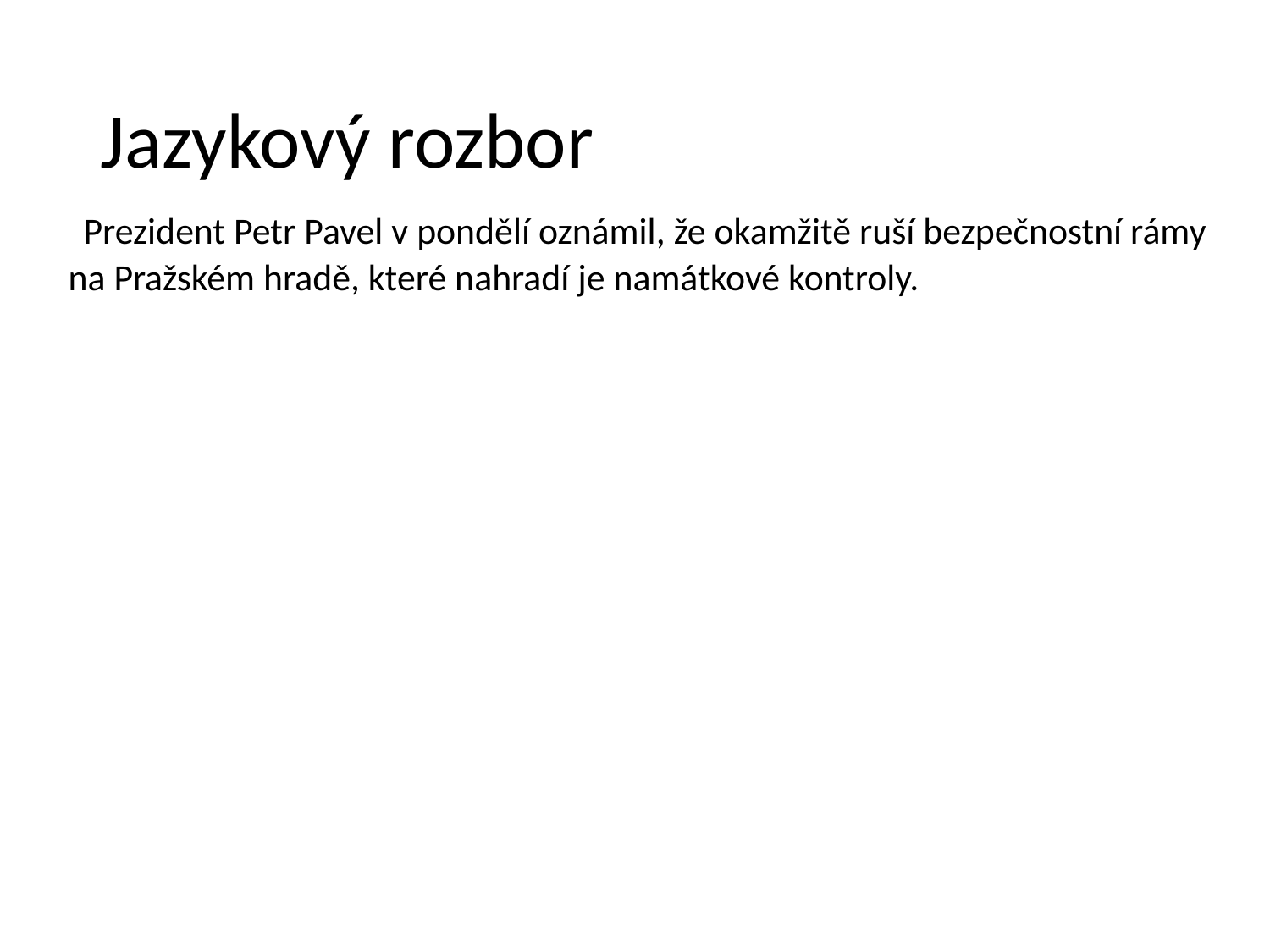

# Jazykový rozbor
	 Prezident Petr Pavel v pondělí oznámil, že okamžitě ruší bezpečnostní rámy na Pražském hradě, které nahradí je namátkové kontroly.